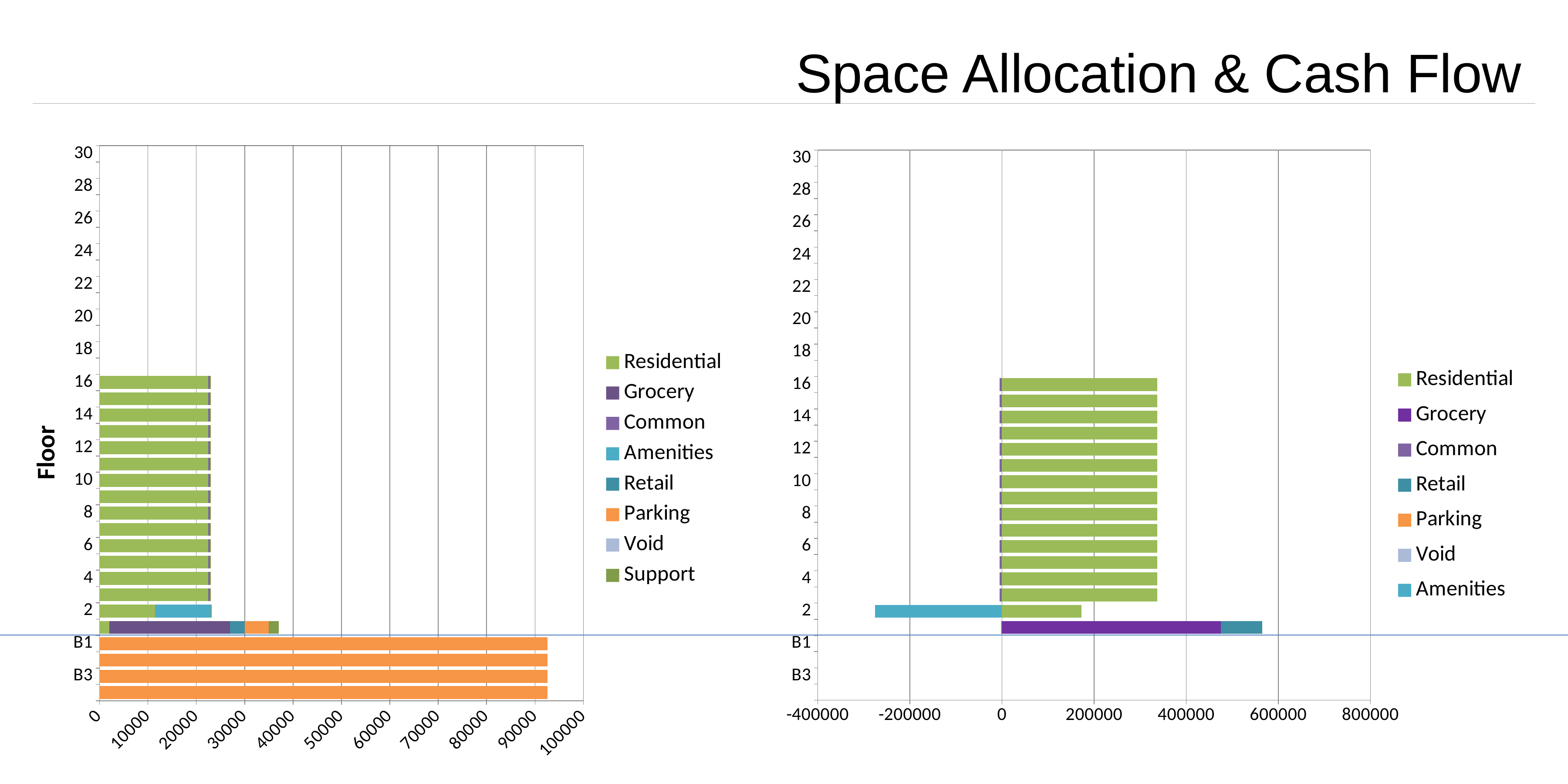

Space Allocation & Cash Flow

[unsupported chart]

[unsupported chart]